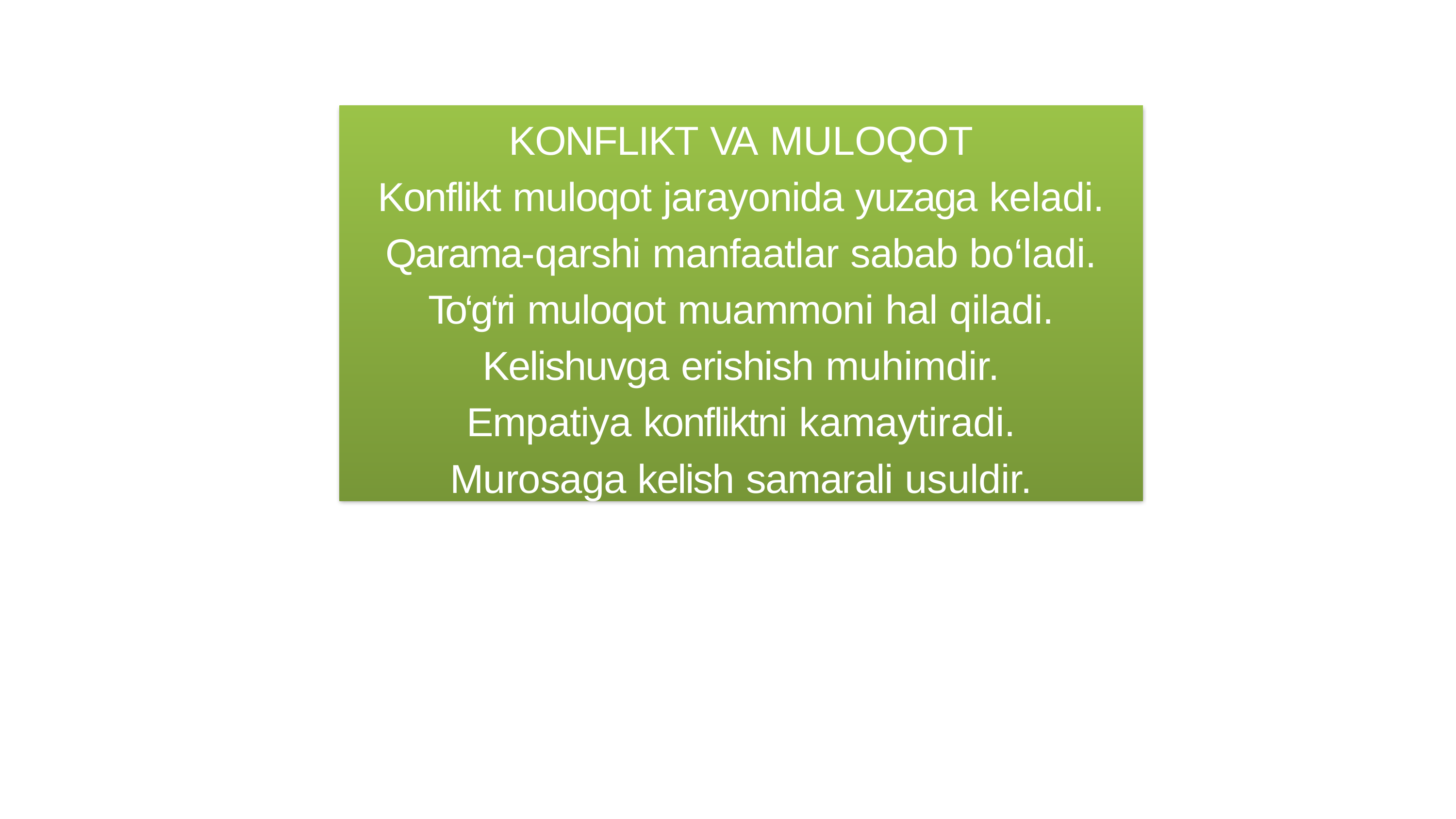

KONFLIKT VA MULOQOT
Konflikt muloqot jarayonida yuzaga keladi.
Qarama-qarshi manfaatlar sabab bo‘ladi.
To‘g‘ri muloqot muammoni hal qiladi.
Kelishuvga erishish muhimdir.
Empatiya konfliktni kamaytiradi.
Murosaga kelish samarali usuldir.